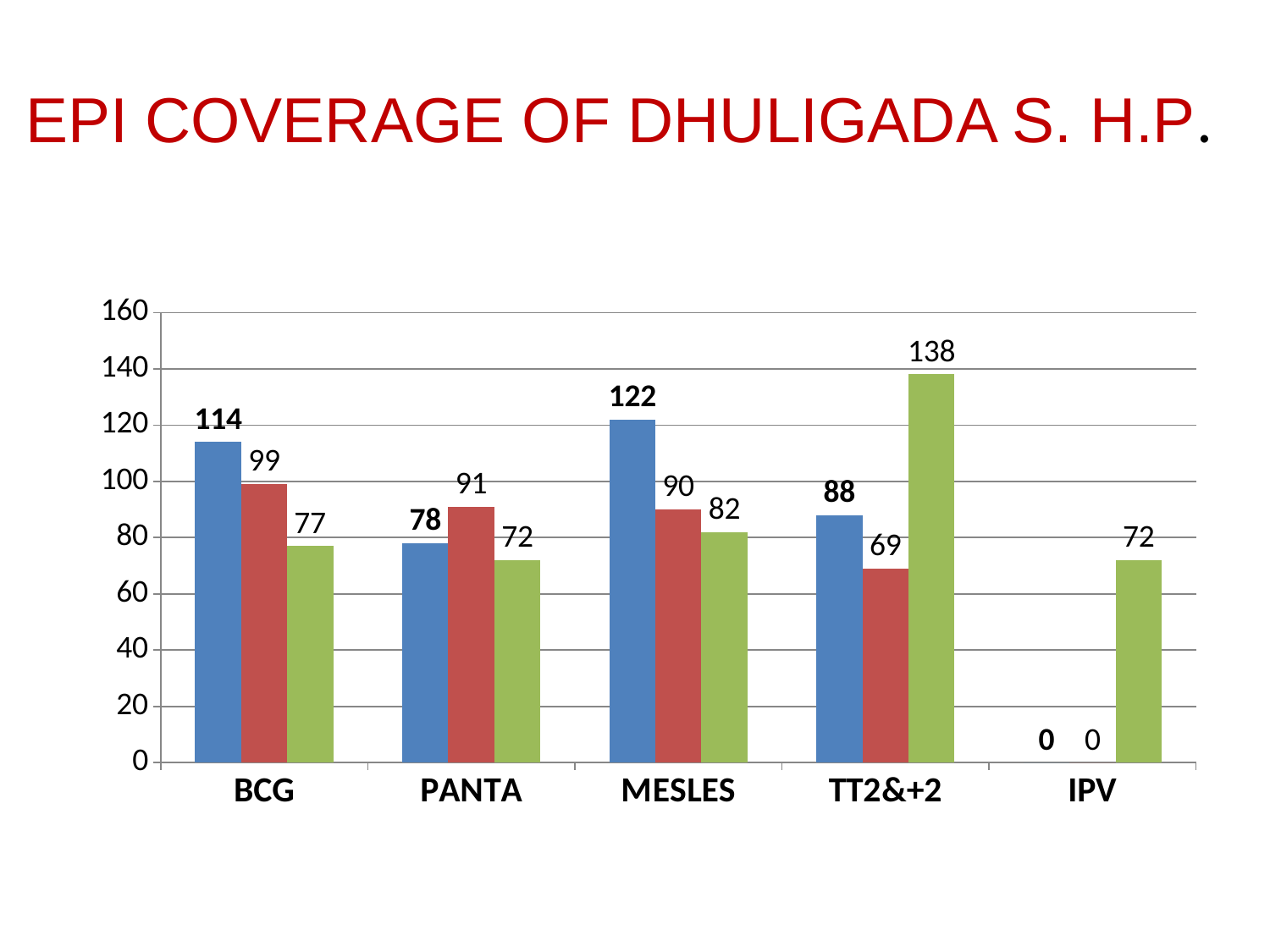

# EPI COVERAGE OF DHULIGADA S. H.P.

### Chart

| Category | 2070-2071 | 2071-2072 | 2072-2073 |
|---|---|---|---|
| BCG | 114.0 | 99.0 | 77.0 |
| PANTA | 78.0 | 91.0 | 72.0 |
| MESLES | 122.0 | 90.0 | 82.0 |
| TT2&+2 | 88.0 | 69.0 | 138.0 |
| IPV | 0.0 | 0.0 | 72.0 |